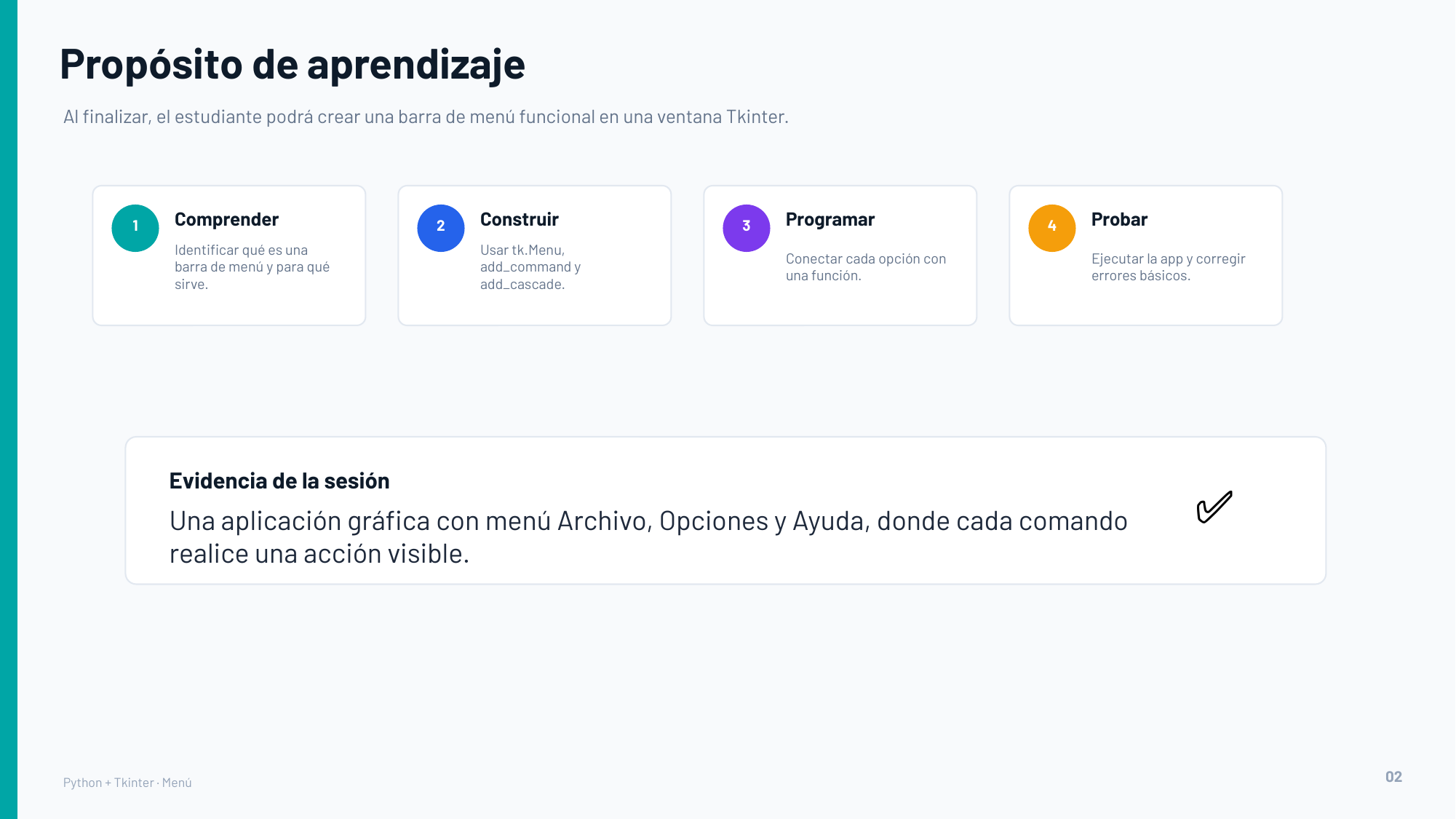

Propósito de aprendizaje
Al finalizar, el estudiante podrá crear una barra de menú funcional en una ventana Tkinter.

Comprender

Construir

Programar

Probar
1
2
3
4
Identificar qué es una barra de menú y para qué sirve.
Usar tk.Menu, add_command y add_cascade.
Conectar cada opción con una función.
Ejecutar la app y corregir errores básicos.

Evidencia de la sesión
✅
Una aplicación gráfica con menú Archivo, Opciones y Ayuda, donde cada comando realice una acción visible.
02
Python + Tkinter · Menú